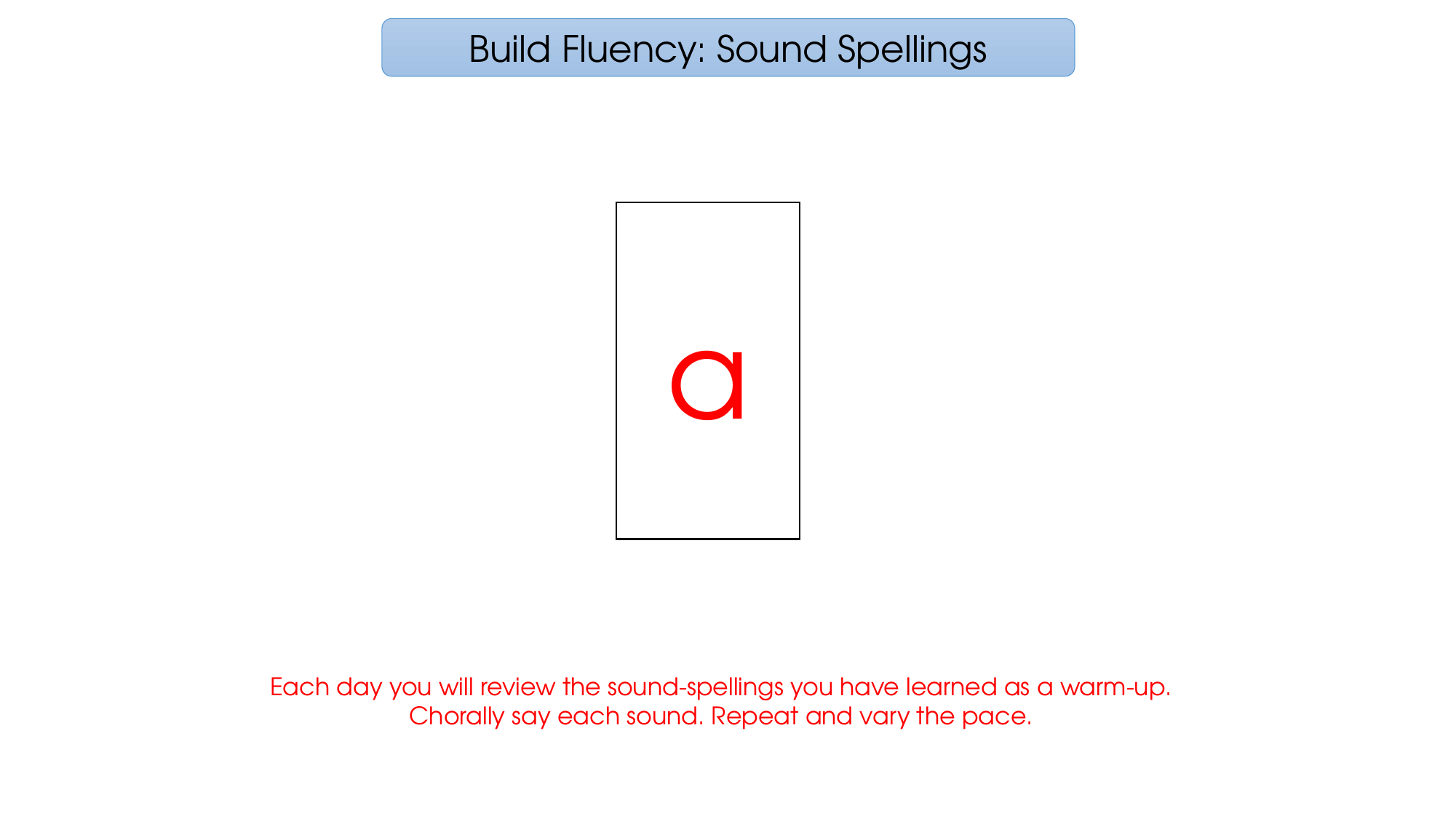

Build Fluency: Sound Spellings
a
Each day you will review the sound-spellings you have learned as a warm-up.
Chorally say each sound. Repeat and vary the pace.